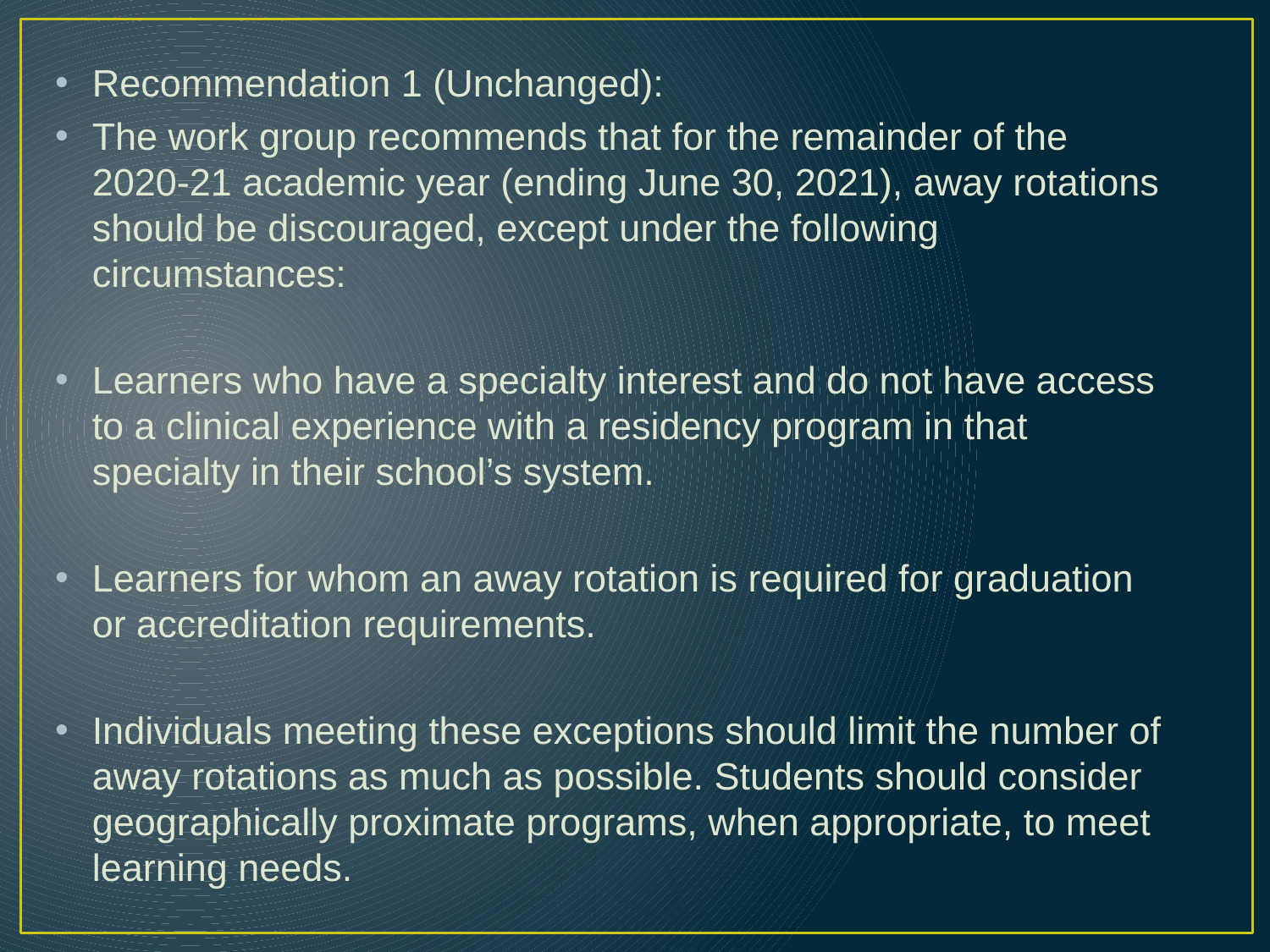

Recommendation 1 (Unchanged):
The work group recommends that for the remainder of the 2020-21 academic year (ending June 30, 2021), away rotations should be discouraged, except under the following circumstances:

Learners who have a specialty interest and do not have access to a clinical experience with a residency program in that specialty in their school’s system.

Learners for whom an away rotation is required for graduation or accreditation requirements.

Individuals meeting these exceptions should limit the number of away rotations as much as possible. Students should consider geographically proximate programs, when appropriate, to meet learning needs.